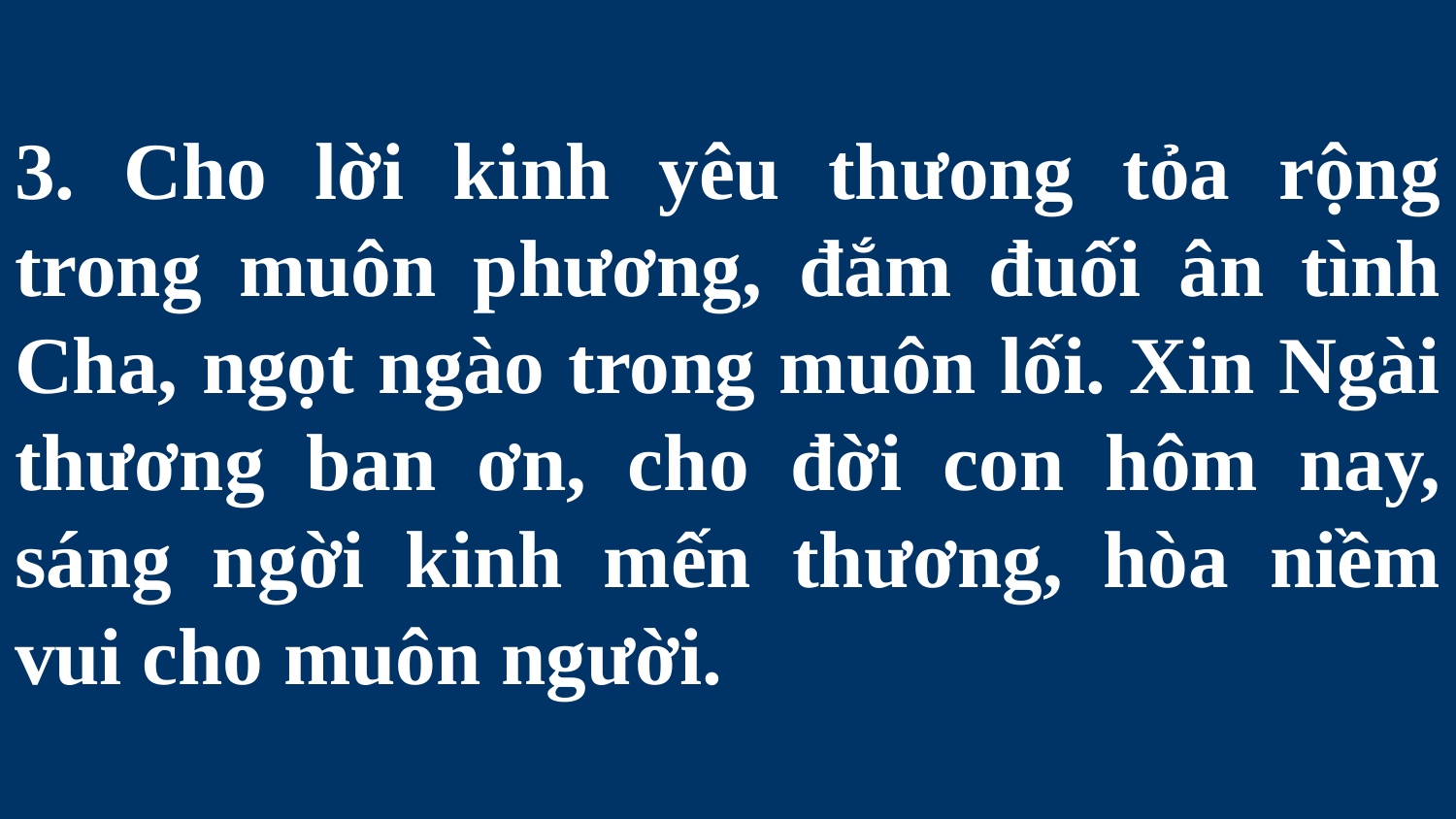

# 3. Cho lời kinh yêu thưong tỏa rộng trong muôn phương, đắm đuối ân tình Cha, ngọt ngào trong muôn lối. Xin Ngài thương ban ơn, cho đời con hôm nay, sáng ngời kinh mến thương, hòa niềm vui cho muôn người.